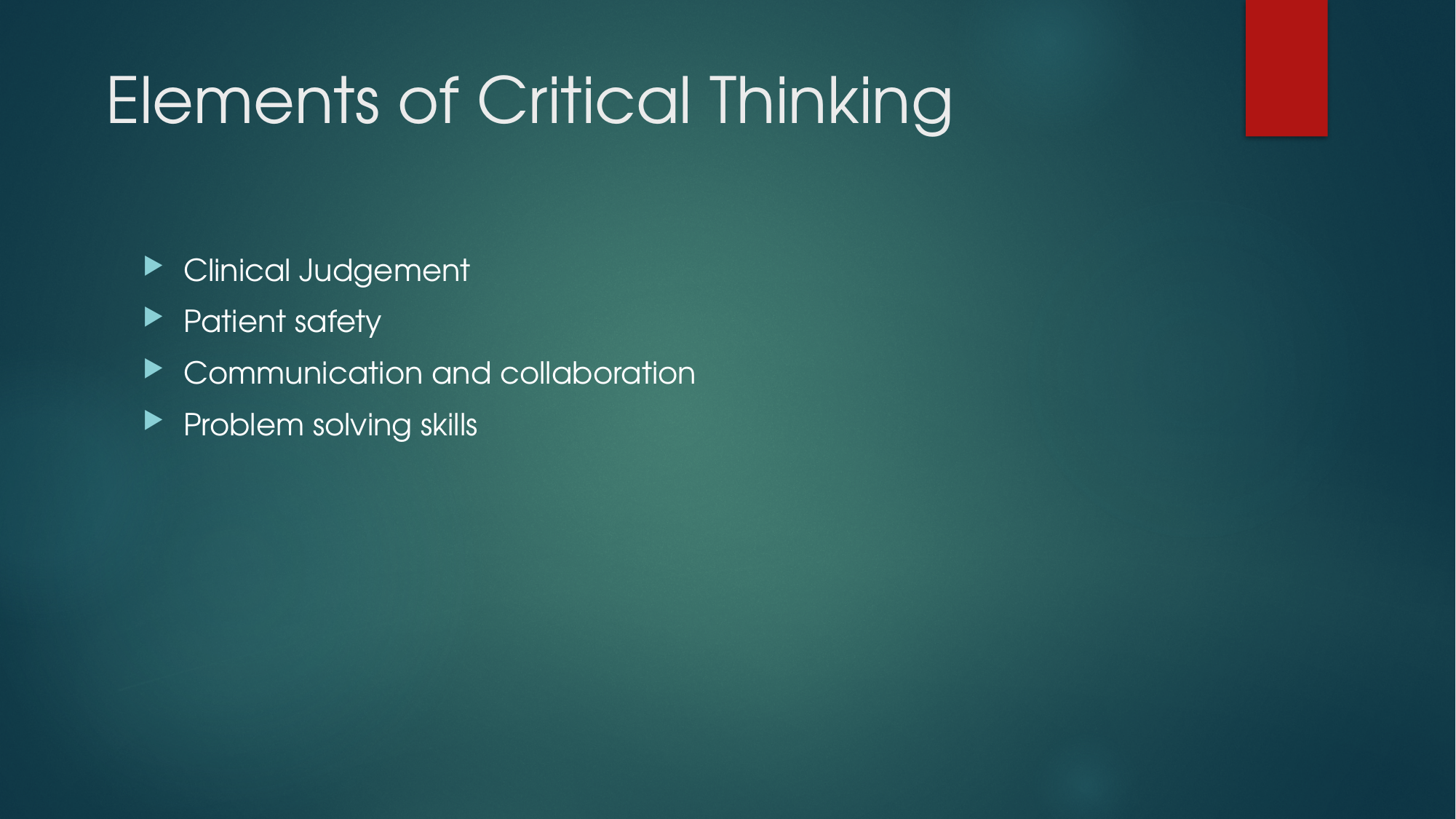

# Elements of Critical Thinking
Clinical Judgement
Patient safety
Communication and collaboration
Problem solving skills